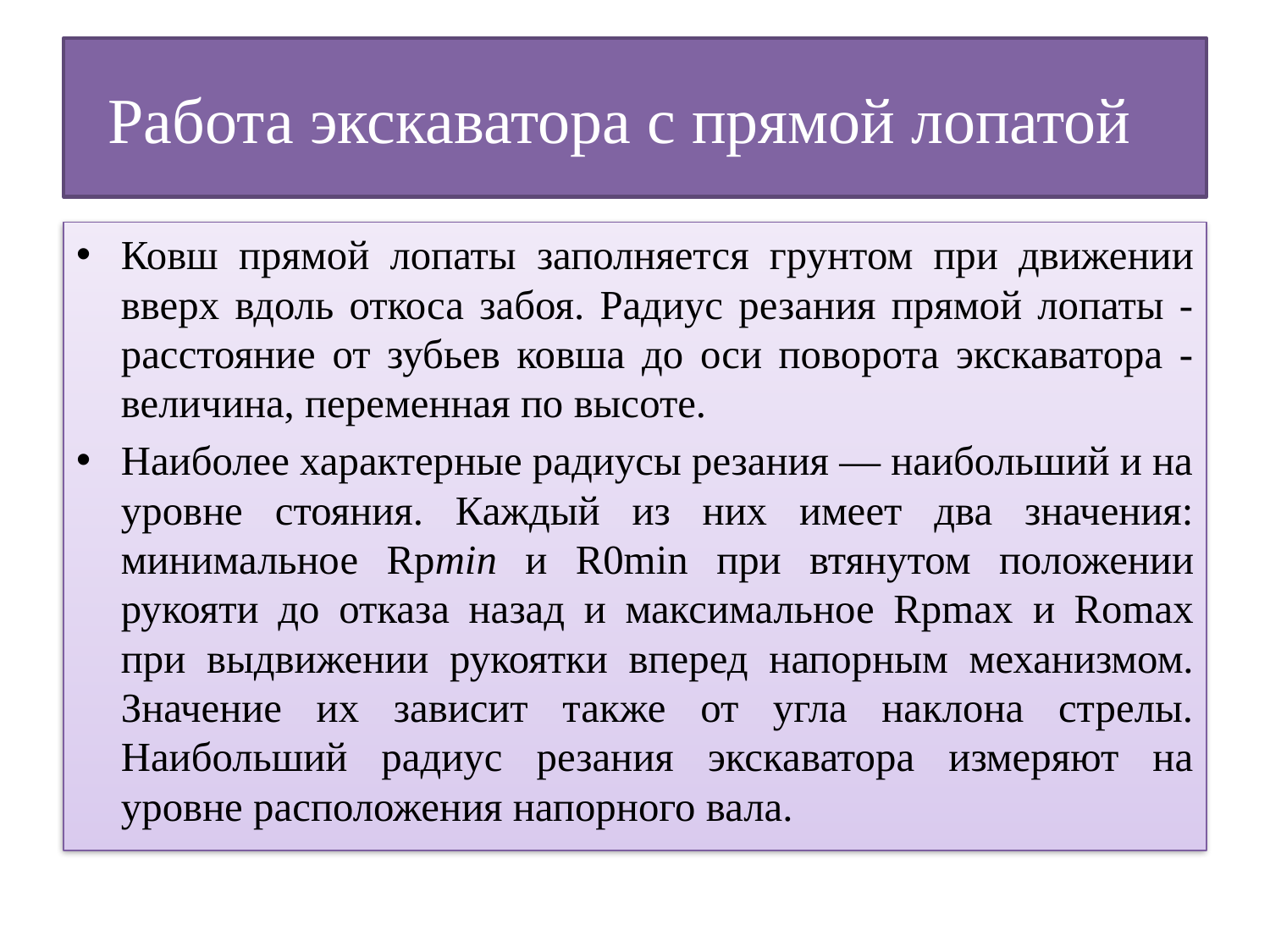

# Работа экскаватора с прямой лопатой
Ковш прямой лопаты заполняется грунтом при движении вверх вдоль откоса забоя. Радиус резания прямой лопаты - расстояние от зубьев ковша до оси поворота экскаватора - величина, переменная по высоте.
Наиболее характерные радиусы резания — наибольший и на уровне стояния. Каждый из них имеет два значения: минимальное Rрmin и R0min при втянутом положении рукояти до отказа назад и максимальное Rрmax и Romax при выдвижении рукоятки вперед напорным механизмом. Значение их зависит также от угла наклона стрелы. Наибольший радиус резания экскаватора измеряют на уровне расположения напорного вала.